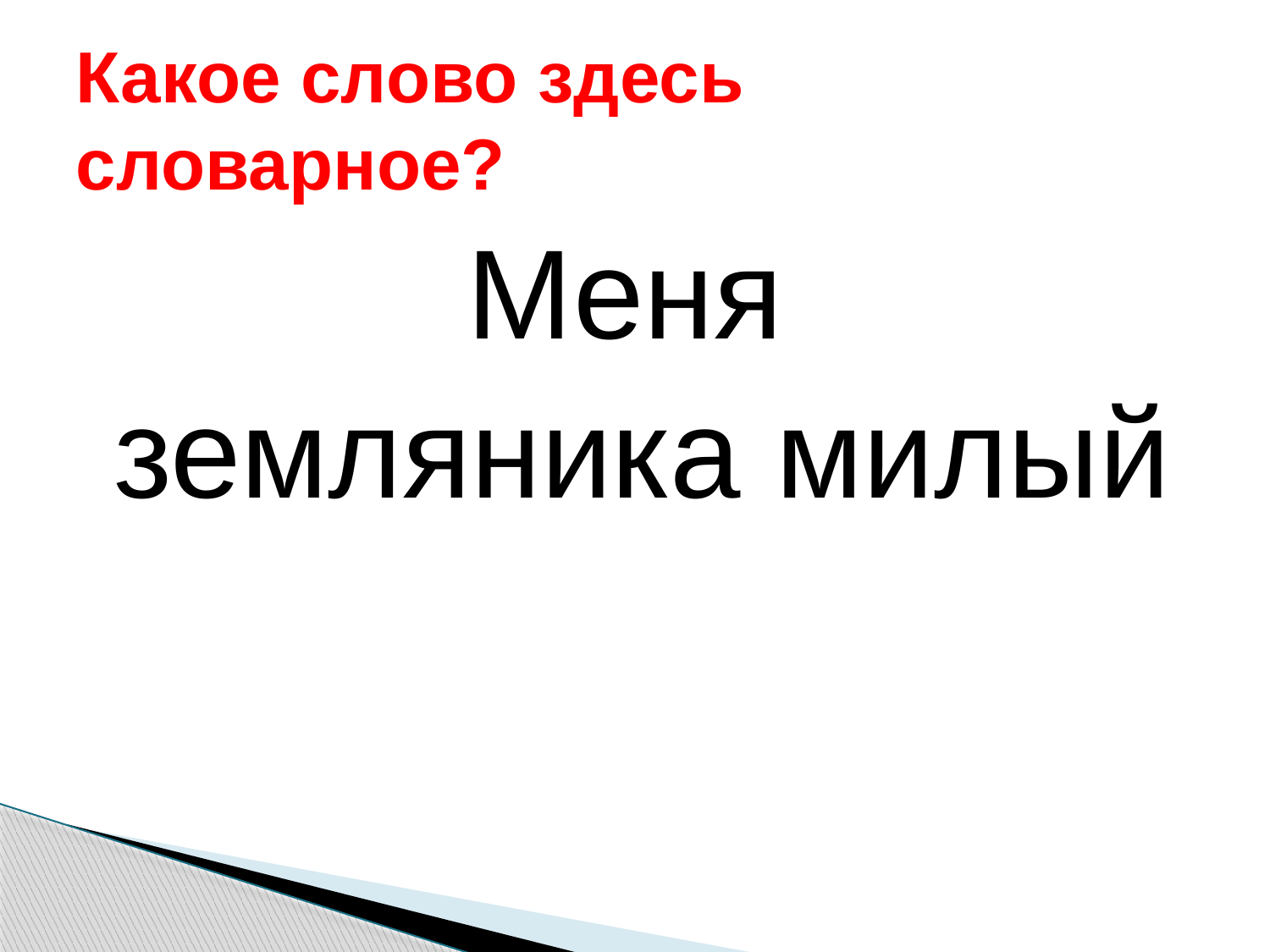

# Какое слово здесь словарное?
Меня
земляника милый